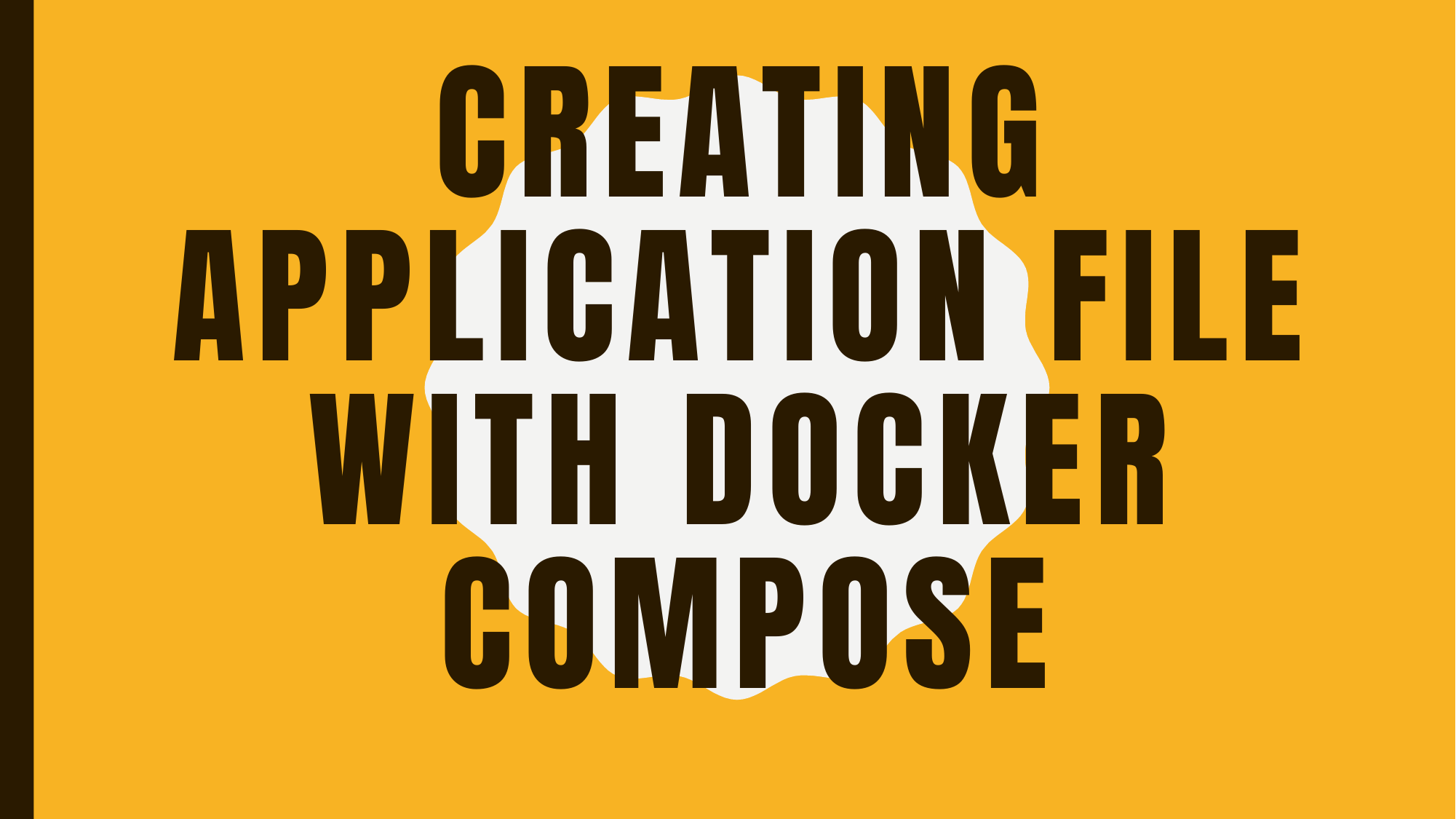

# Creating application file with docker compose